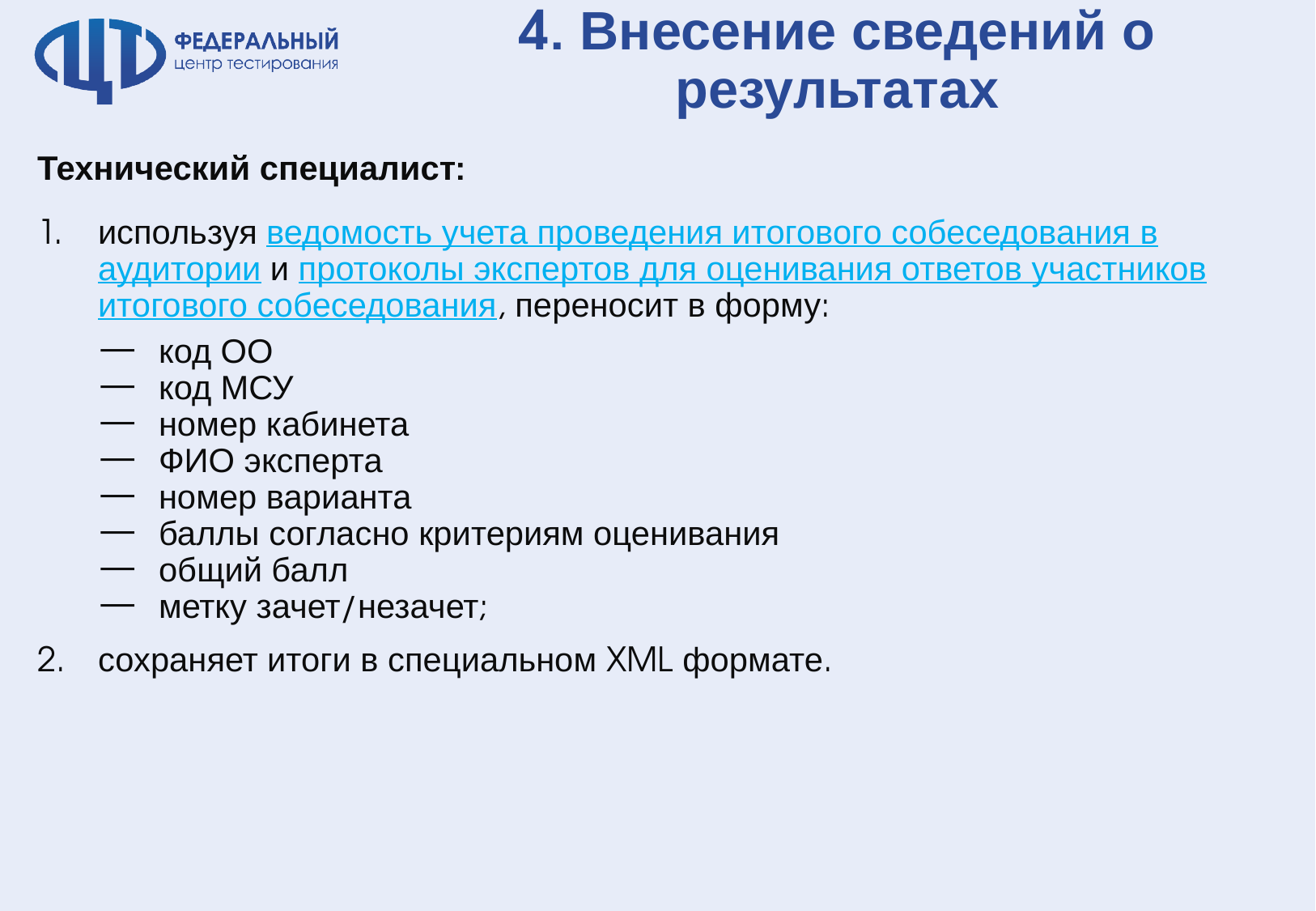

# 4. Внесение сведений о результатах
Технический специалист:
используя ведомость учета проведения итогового собеседования в аудитории и протоколы экспертов для оценивания ответов участников итогового собеседования, переносит в форму:
код ОО
код МСУ
номер кабинета
ФИО эксперта
номер варианта
баллы согласно критериям оценивания
общий балл
метку зачет/незачет;
сохраняет итоги в специальном XML формате.